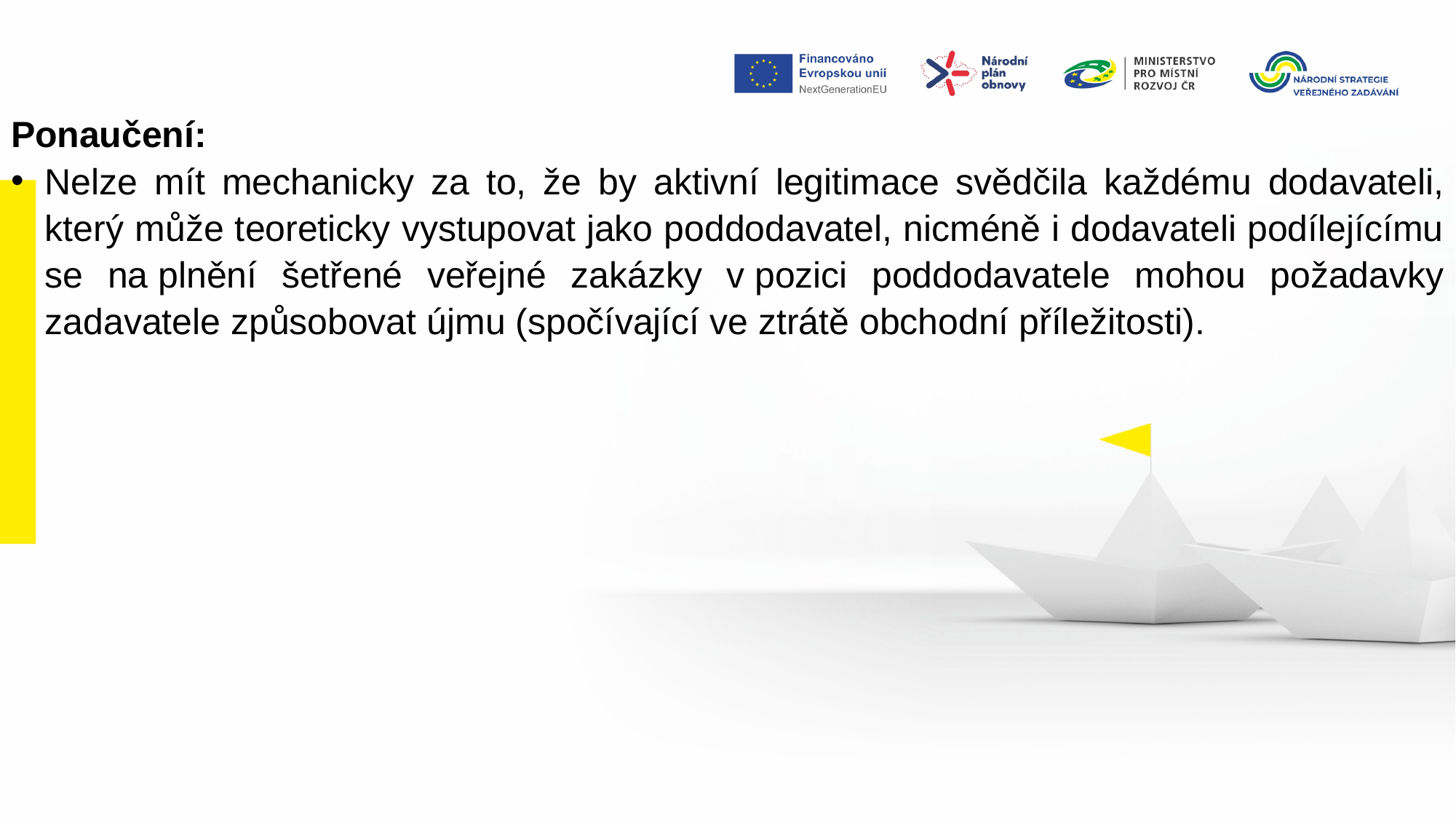

Ponaučení:
Nelze mít mechanicky za to, že by aktivní legitimace svědčila každému dodavateli, který může teoreticky vystupovat jako poddodavatel, nicméně i dodavateli podílejícímu se na plnění šetřené veřejné zakázky v pozici poddodavatele mohou požadavky zadavatele způsobovat újmu (spočívající ve ztrátě obchodní příležitosti).